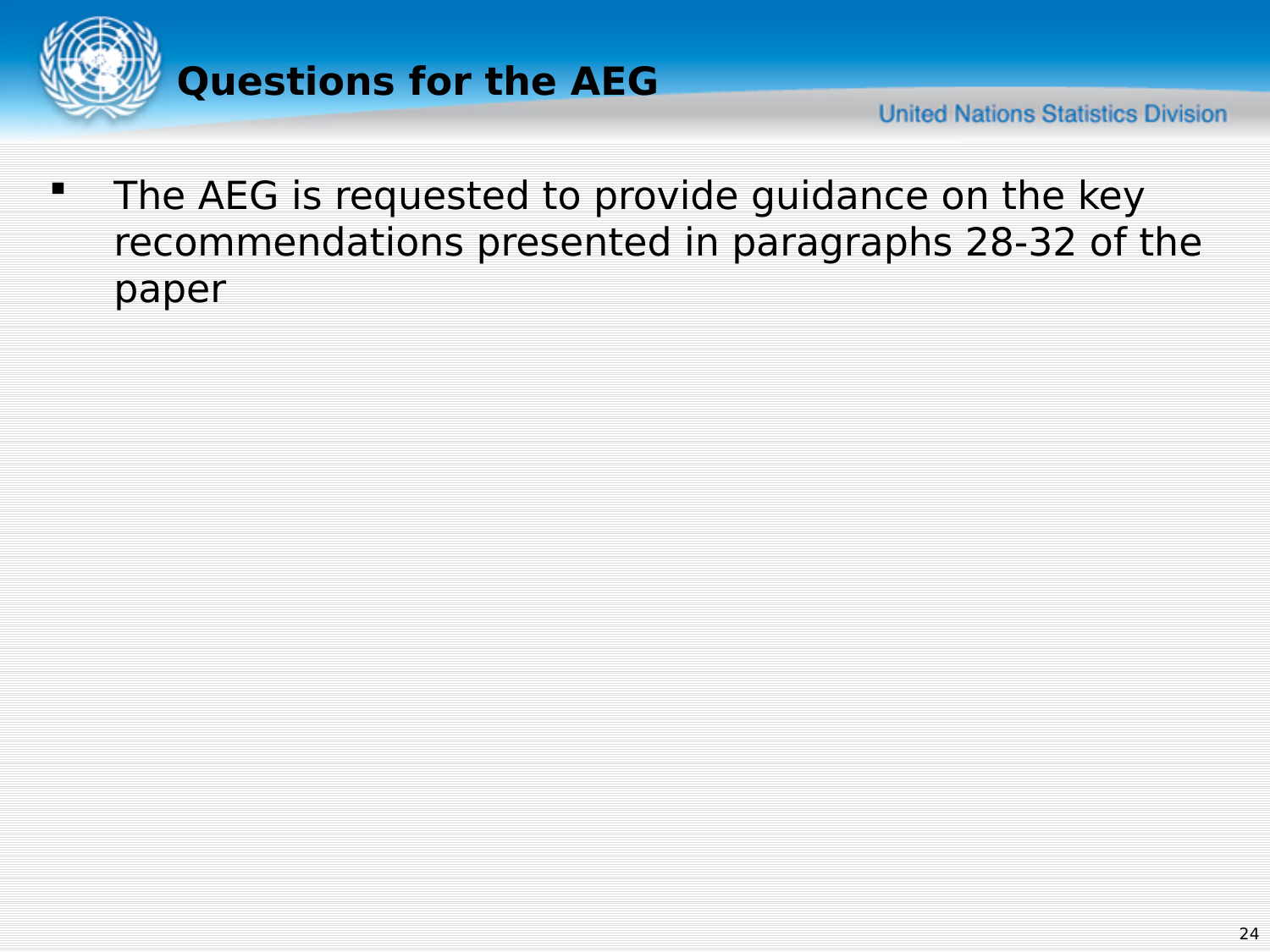

Questions for the AEG
The AEG is requested to provide guidance on the key recommendations presented in paragraphs 28-32 of the paper

24